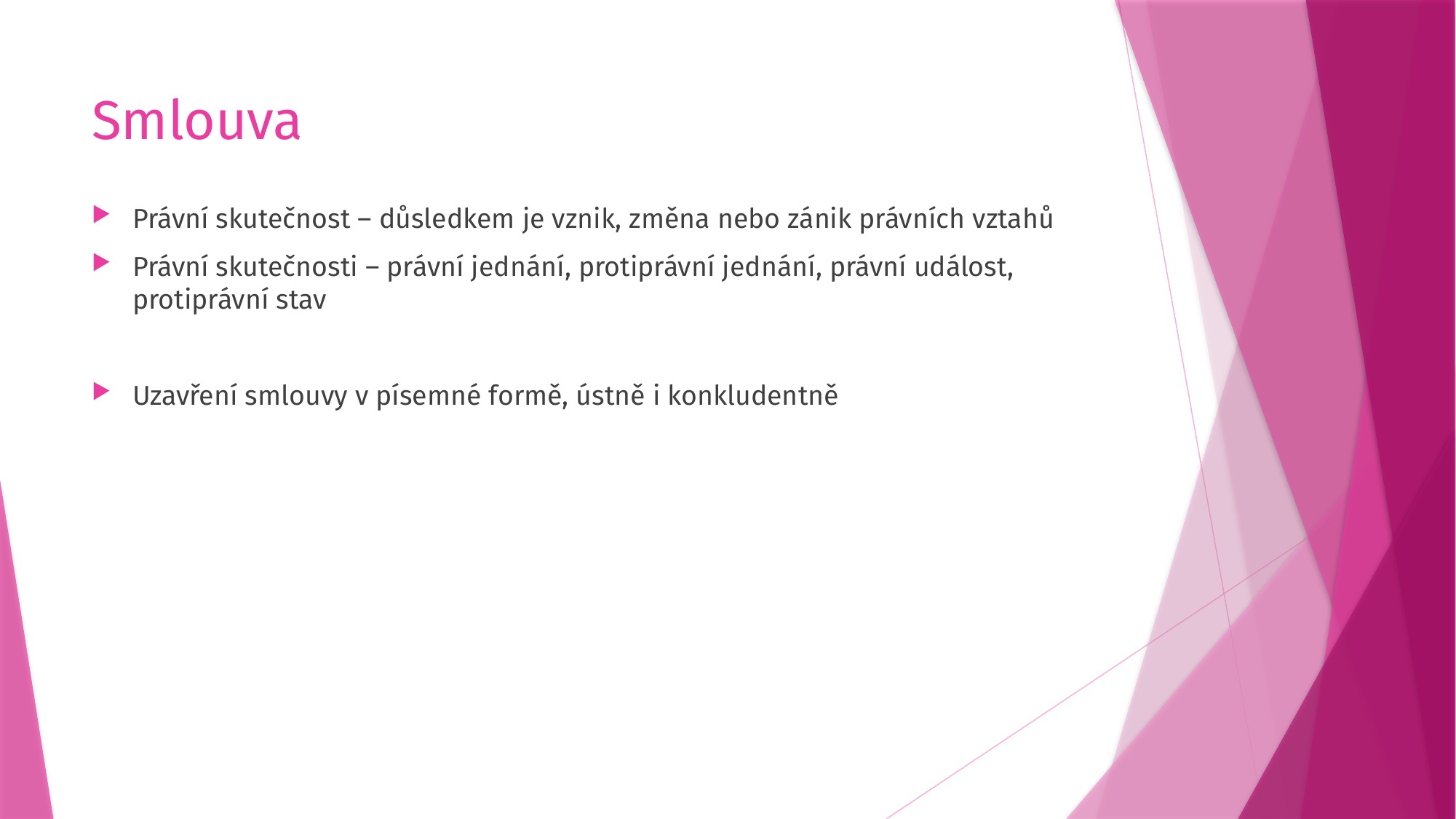

# Smlouva
Právní skutečnost – důsledkem je vznik, změna nebo zánik právních vztahů
Právní skutečnosti – právní jednání, protiprávní jednání, právní událost, protiprávní stav

Uzavření smlouvy v písemné formě, ústně i konkludentně